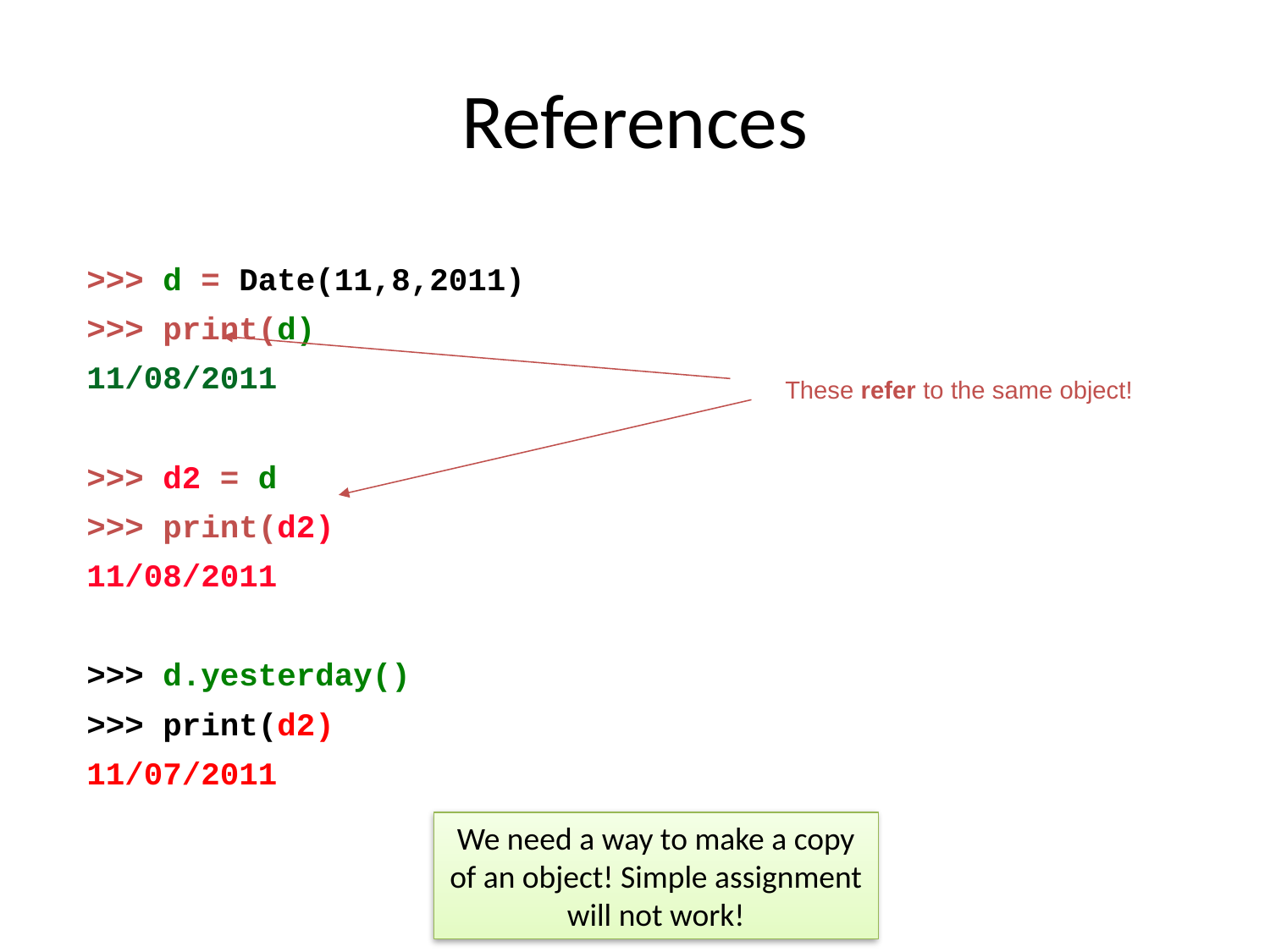

# References
>>> d = Date(11,8,2011)
>>> print(d)
11/08/2011

>>> d2 = d
>>> print(d2)
11/08/2011

>>> d.yesterday()
>>> print(d2)
11/07/2011

These refer to the same object!

We need a way to make a copy of an object! Simple assignment will not work!
20